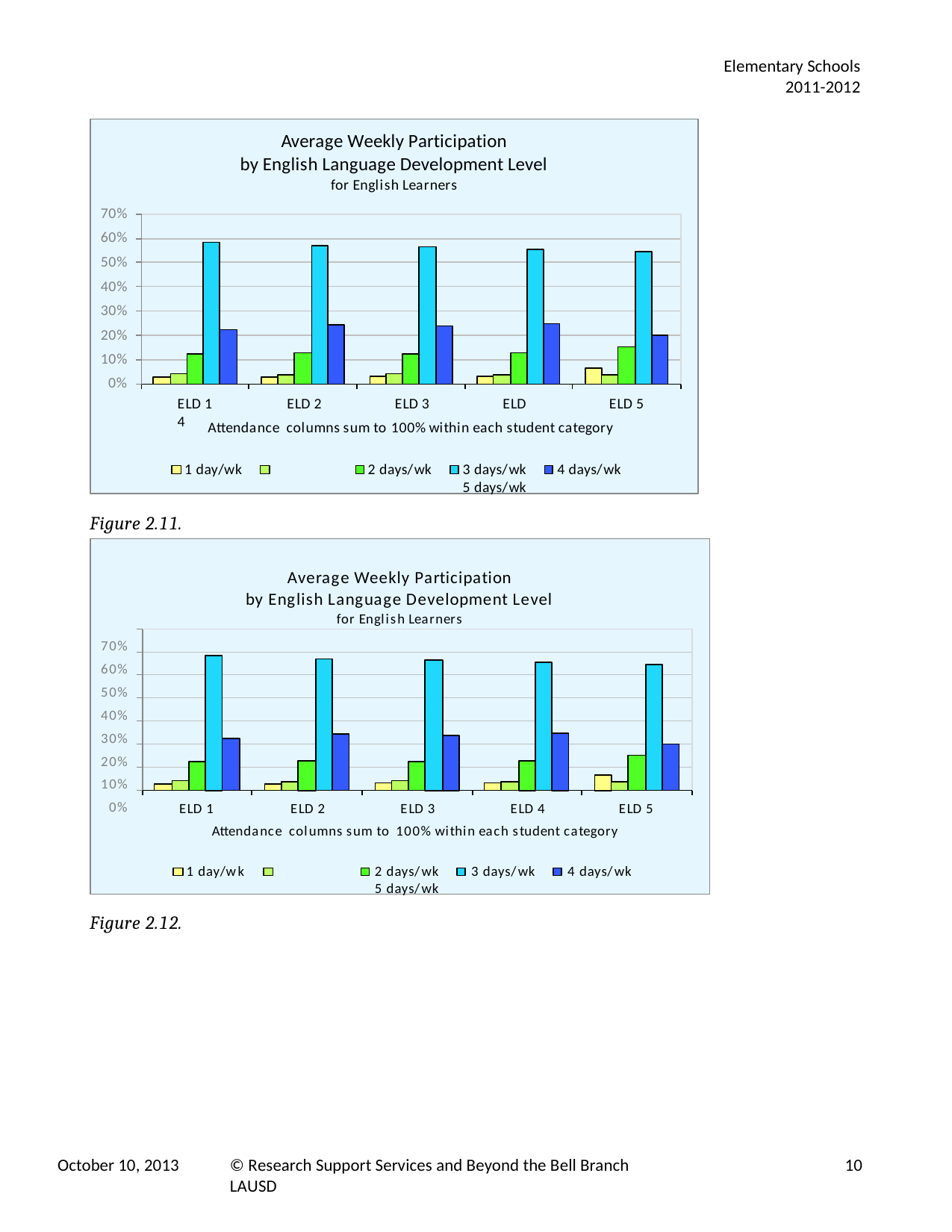

Elementary Schools
2011-2012

Average Weekly Participation
by English Language Development Level
for English Learners

70%
60%
50%
40%
30%
20%
10%
0%

ELD 1	ELD 2	ELD 3	ELD 4
ELD 5
Attendance  columns sum to 100% within each student category

1 day/wk	2 days/wk	3 days/wk	4 days/wk	5 days/wk

Figure 2.11.

Average Weekly Participation
by English Language Development Level
for English Learners

70%
60%
50%
40%
30%
20%
10%
0%

ELD 1	ELD 2	ELD 3	ELD 4
ELD 5
Attendance  columns sum to  100% within each student category

1 day/wk	2 days/wk	3 days/wk	4 days/wk	5 days/wk

Figure 2.12.

October 10, 2013
© Research Support Services and Beyond the Bell Branch LAUSD
10